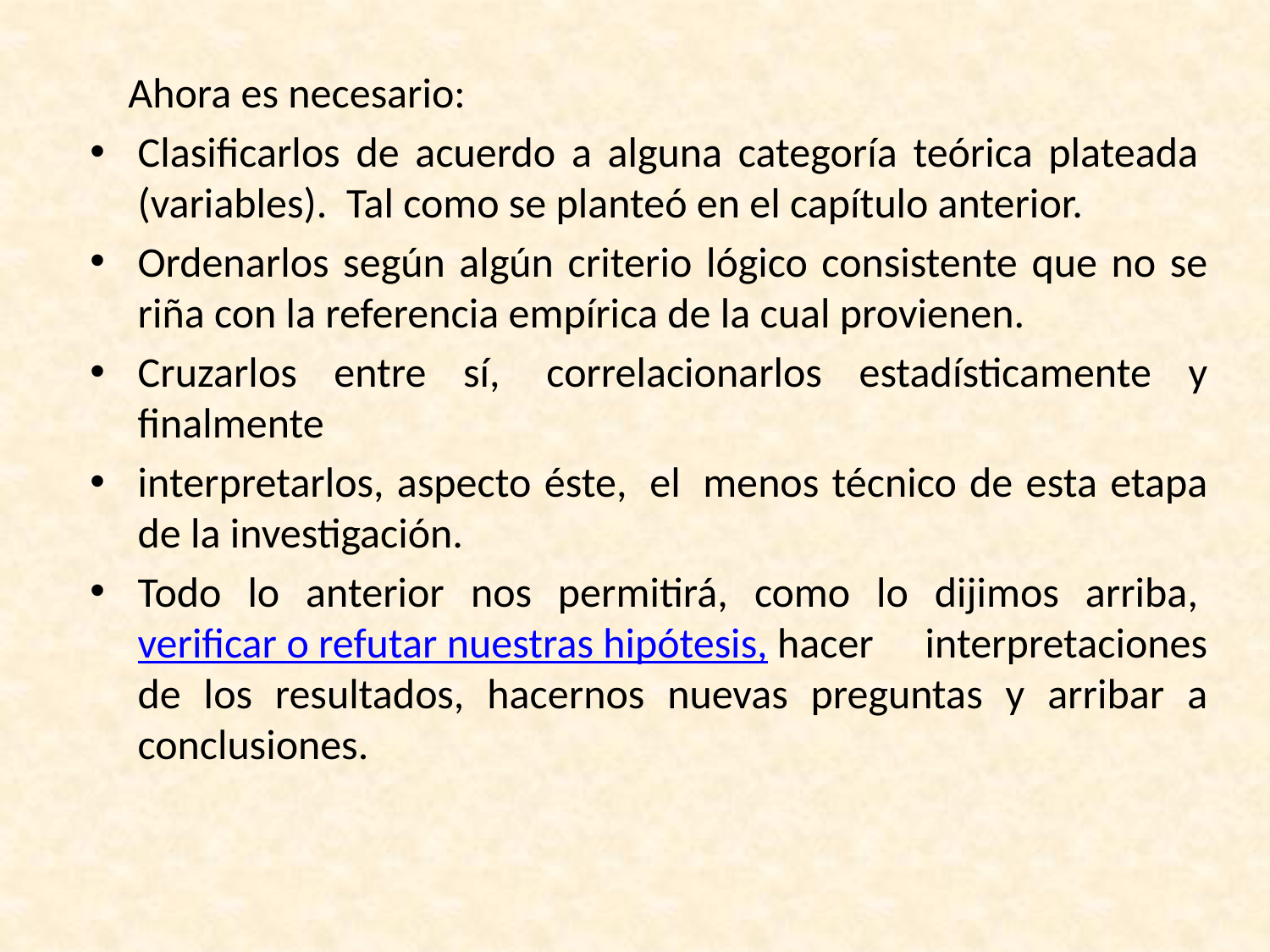

Ahora es necesario:
Clasificarlos de acuerdo a alguna categoría teórica plateada  (variables).  Tal como se planteó en el capítulo anterior.
Ordenarlos según algún criterio lógico consistente que no se riña con la referencia empírica de la cual provienen.
Cruzarlos entre sí,  correlacionarlos estadísticamente y finalmente
interpretarlos, aspecto éste,  el  menos técnico de esta etapa de la investigación.
Todo lo anterior nos permitirá, como lo dijimos arriba, verificar o refutar nuestras hipótesis, hacer interpretaciones de los resultados, hacernos nuevas preguntas y arribar a conclusiones.